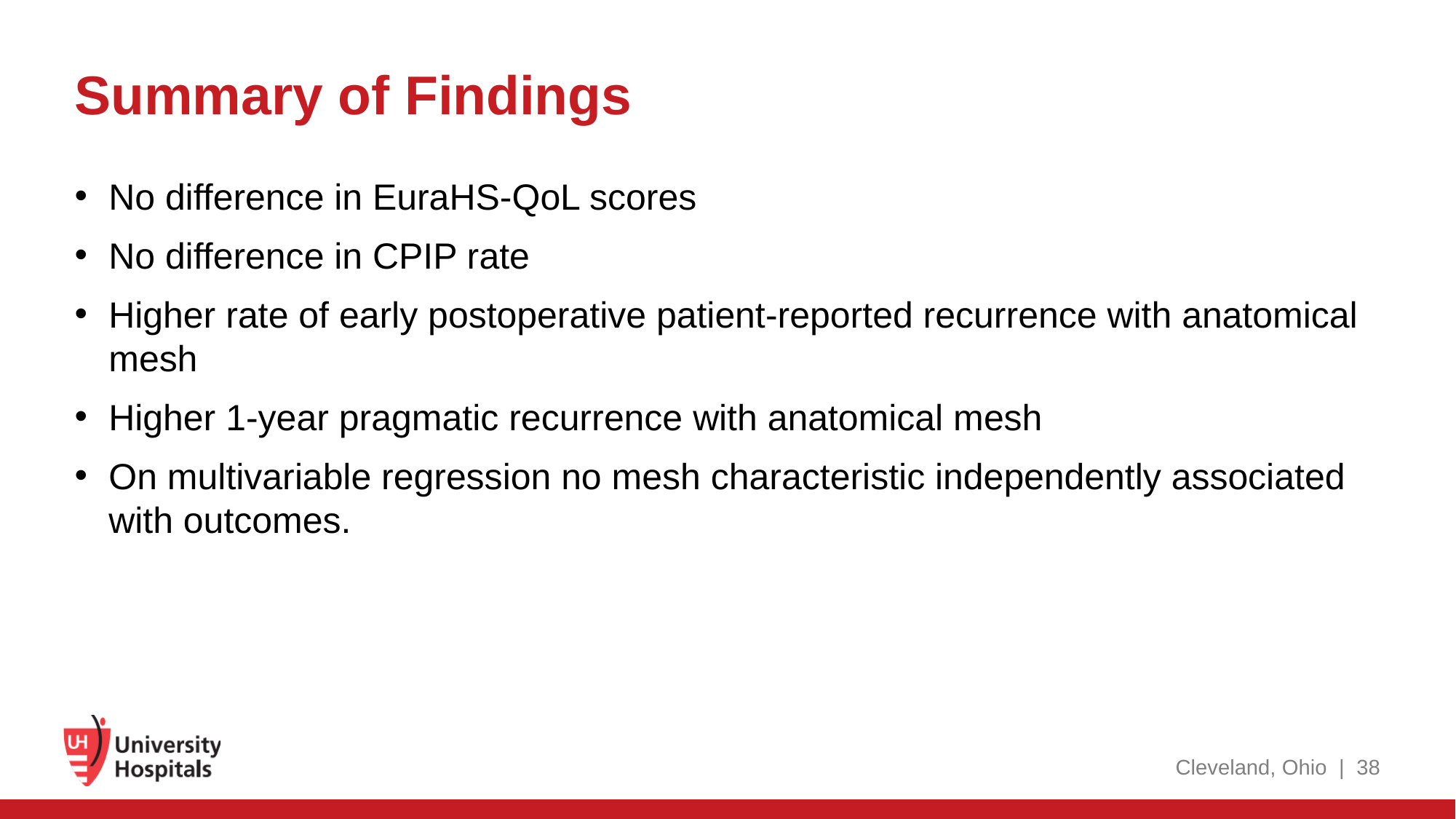

# Summary of Findings
No difference in EuraHS-QoL scores
No difference in CPIP rate
Higher rate of early postoperative patient-reported recurrence with anatomical mesh
Higher 1-year pragmatic recurrence with anatomical mesh
On multivariable regression no mesh characteristic independently associated with outcomes.